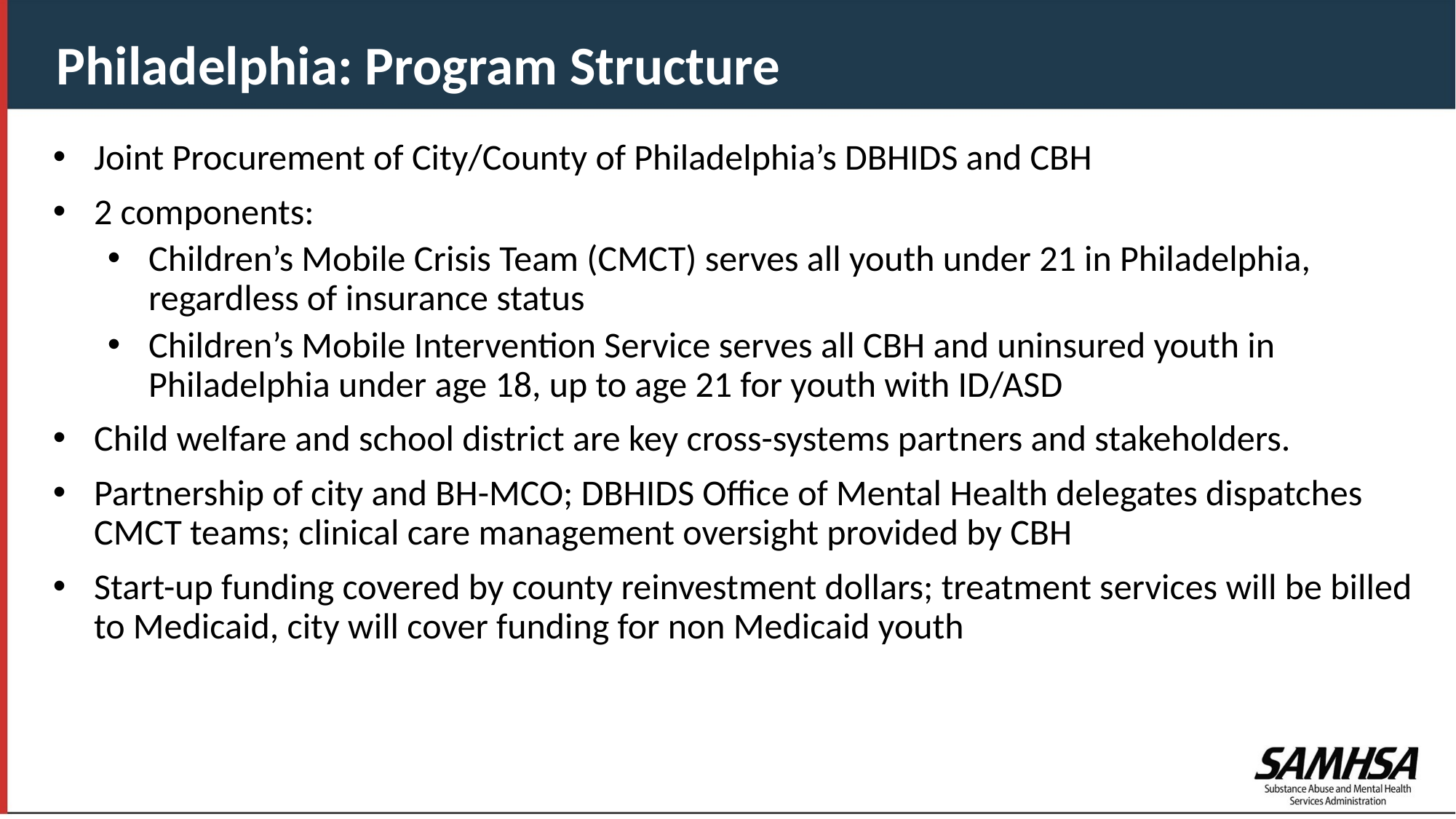

Philadelphia: Program Structure
Joint Procurement of City/County of Philadelphia’s DBHIDS and CBH
2 components:
Children’s Mobile Crisis Team (CMCT) serves all youth under 21 in Philadelphia, regardless of insurance status
Children’s Mobile Intervention Service serves all CBH and uninsured youth in Philadelphia under age 18, up to age 21 for youth with ID/ASD
Child welfare and school district are key cross-systems partners and stakeholders.
Partnership of city and BH-MCO; DBHIDS Office of Mental Health delegates dispatches CMCT teams; clinical care management oversight provided by CBH
Start-up funding covered by county reinvestment dollars; treatment services will be billed to Medicaid, city will cover funding for non Medicaid youth